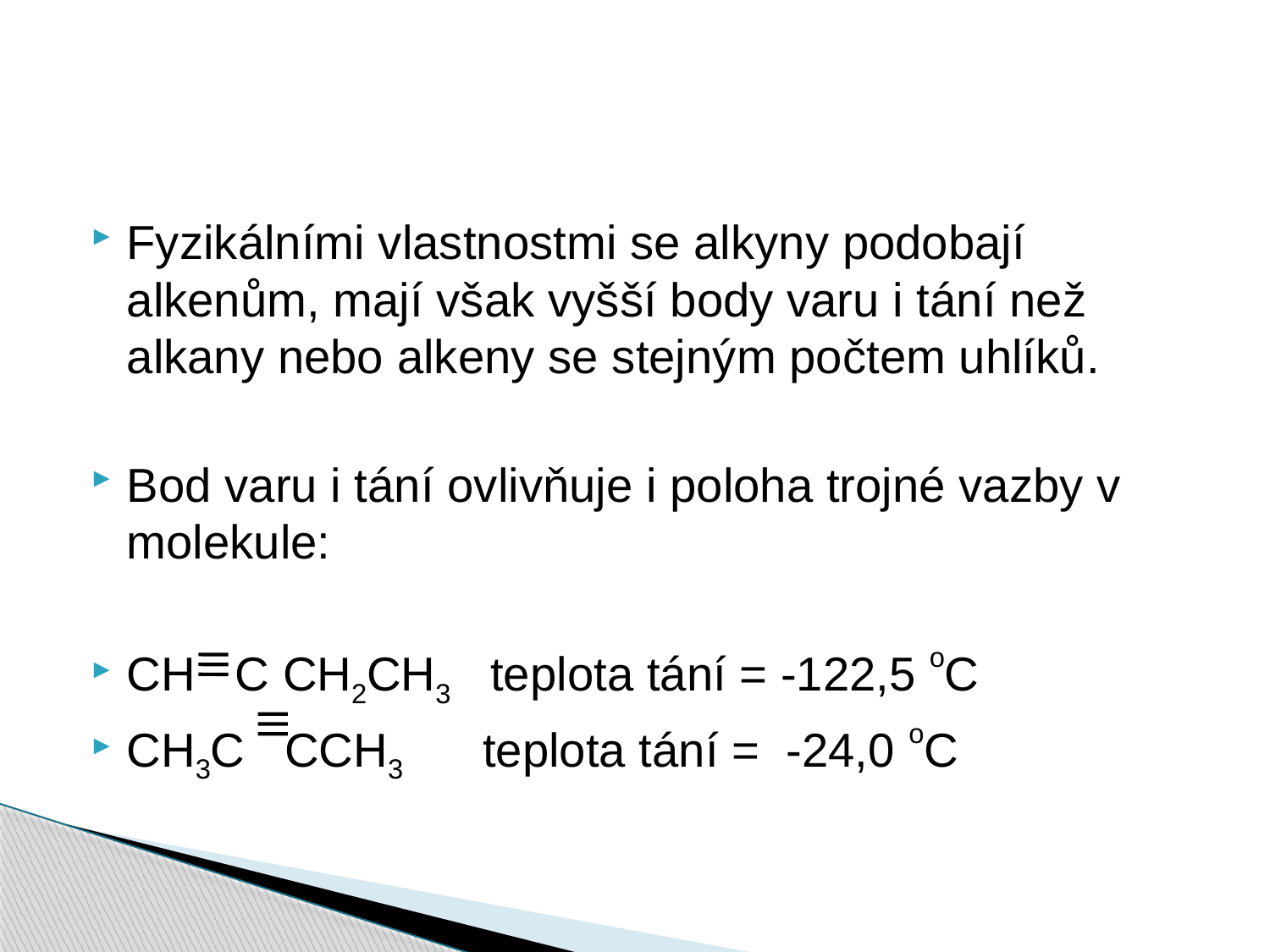

#
Fyzikálními vlastnostmi se alkyny podobají alkenům, mají však vyšší body varu i tání než alkany nebo alkeny se stejným počtem uhlíků.

Bod varu i tání ovlivňuje i poloha trojné vazby v molekule:

CH   C CH2CH3   teplota tání = -122,5 oC
CH3C   CCH3      teplota tání =  -24,0 oC